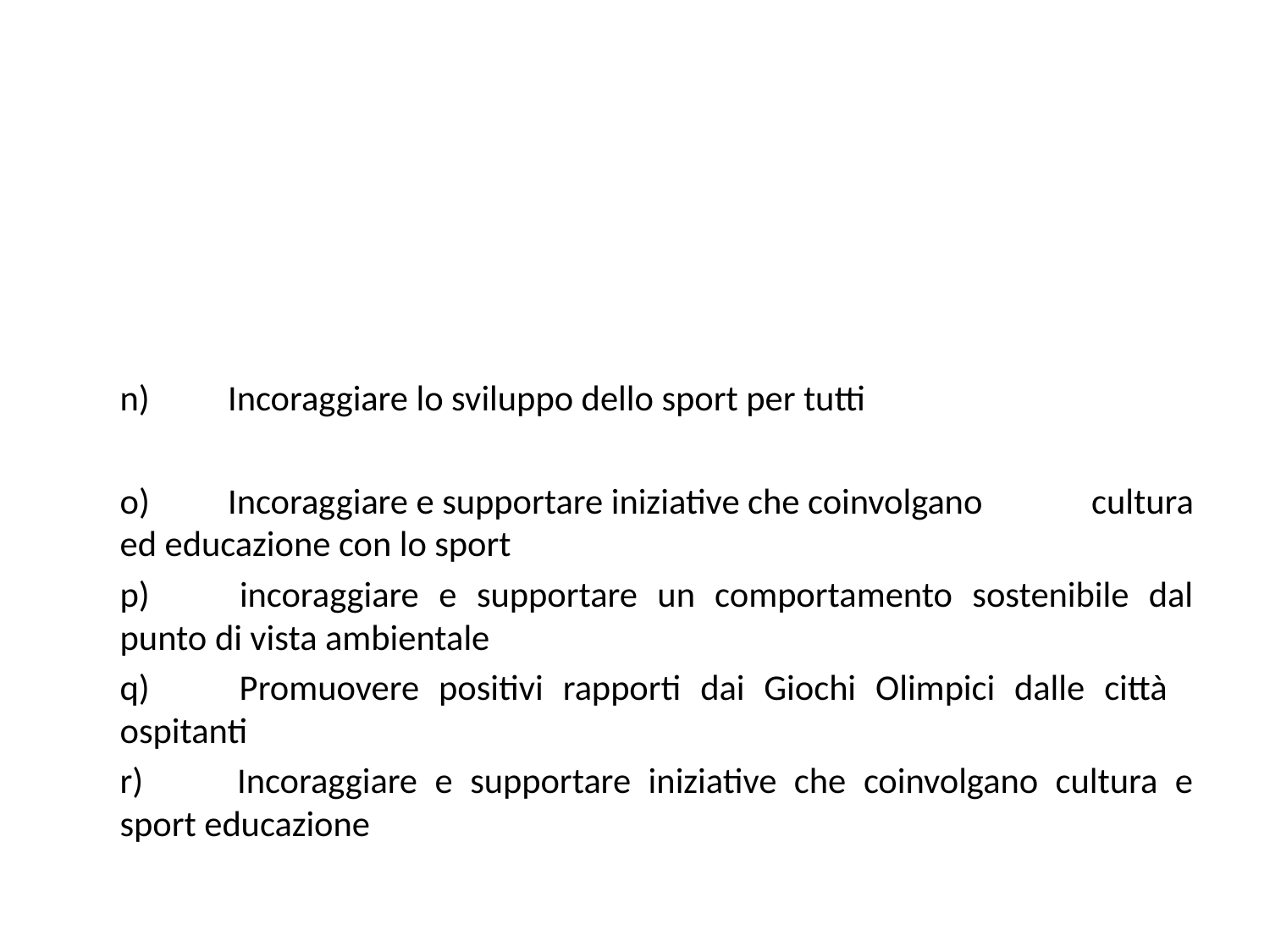

#

	n) 	Incoraggiare lo sviluppo dello sport per tutti

	o) 	Incoraggiare e supportare iniziative che coinvolgano 	cultura ed educazione con lo sport
	p) 	incoraggiare e supportare un comportamento sostenibile dal 	punto di vista ambientale
	q) 	Promuovere positivi rapporti dai Giochi Olimpici dalle città 	ospitanti
	r) 	Incoraggiare e supportare iniziative che coinvolgano cultura e 	sport educazione